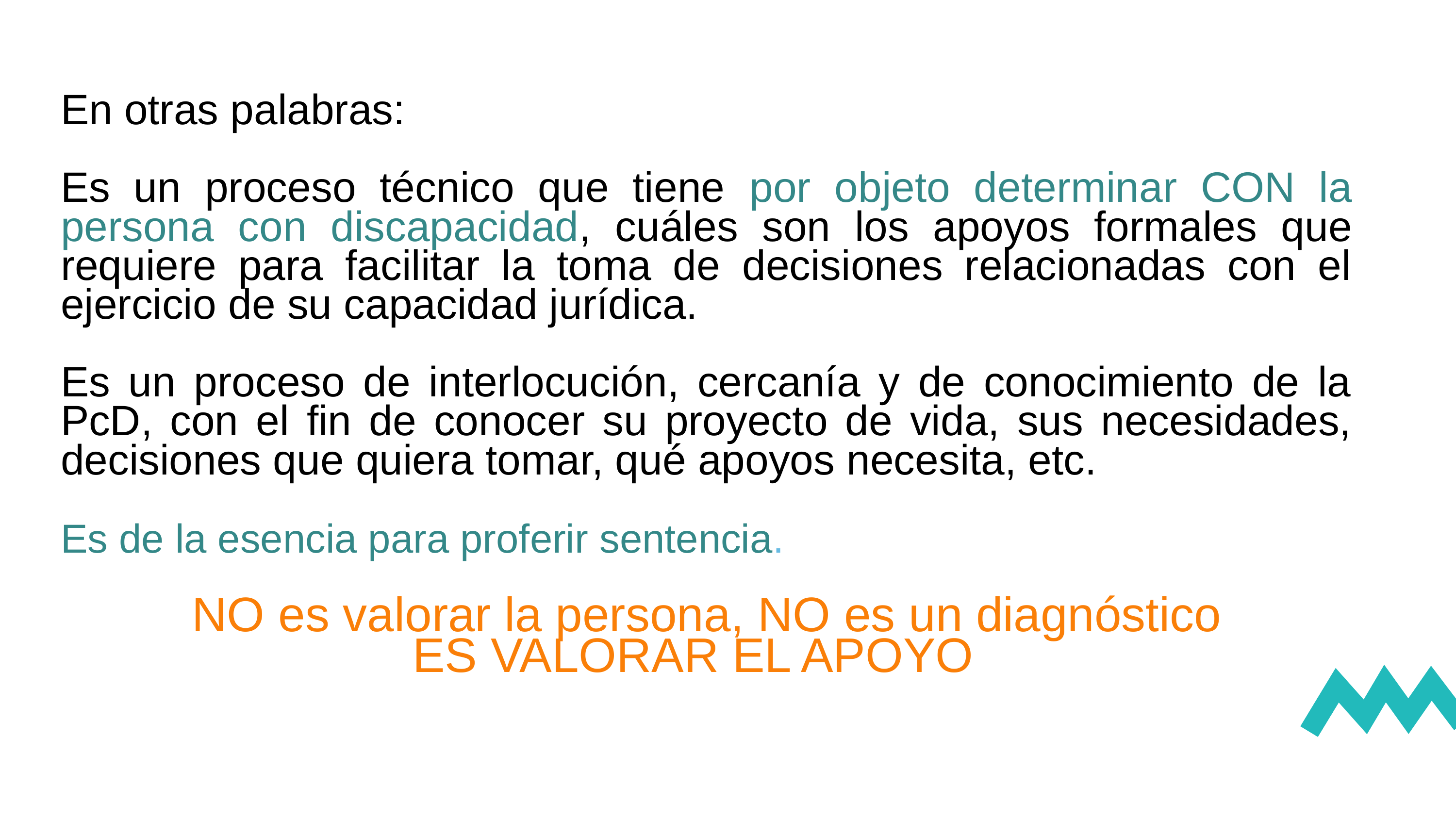

En otras palabras:

Es un proceso técnico que tiene por objeto determinar CON la persona con discapacidad, cuáles son los apoyos formales que requiere para facilitar la toma de decisiones relacionadas con el ejercicio de su capacidad jurídica.

Es un proceso de interlocución, cercanía y de conocimiento de la PcD, con el fin de conocer su proyecto de vida, sus necesidades, decisiones que quiera tomar, qué apoyos necesita, etc.

Es de la esencia para proferir sentencia.

NO es valorar la persona, NO es un diagnóstico
ES VALORAR EL APOYO